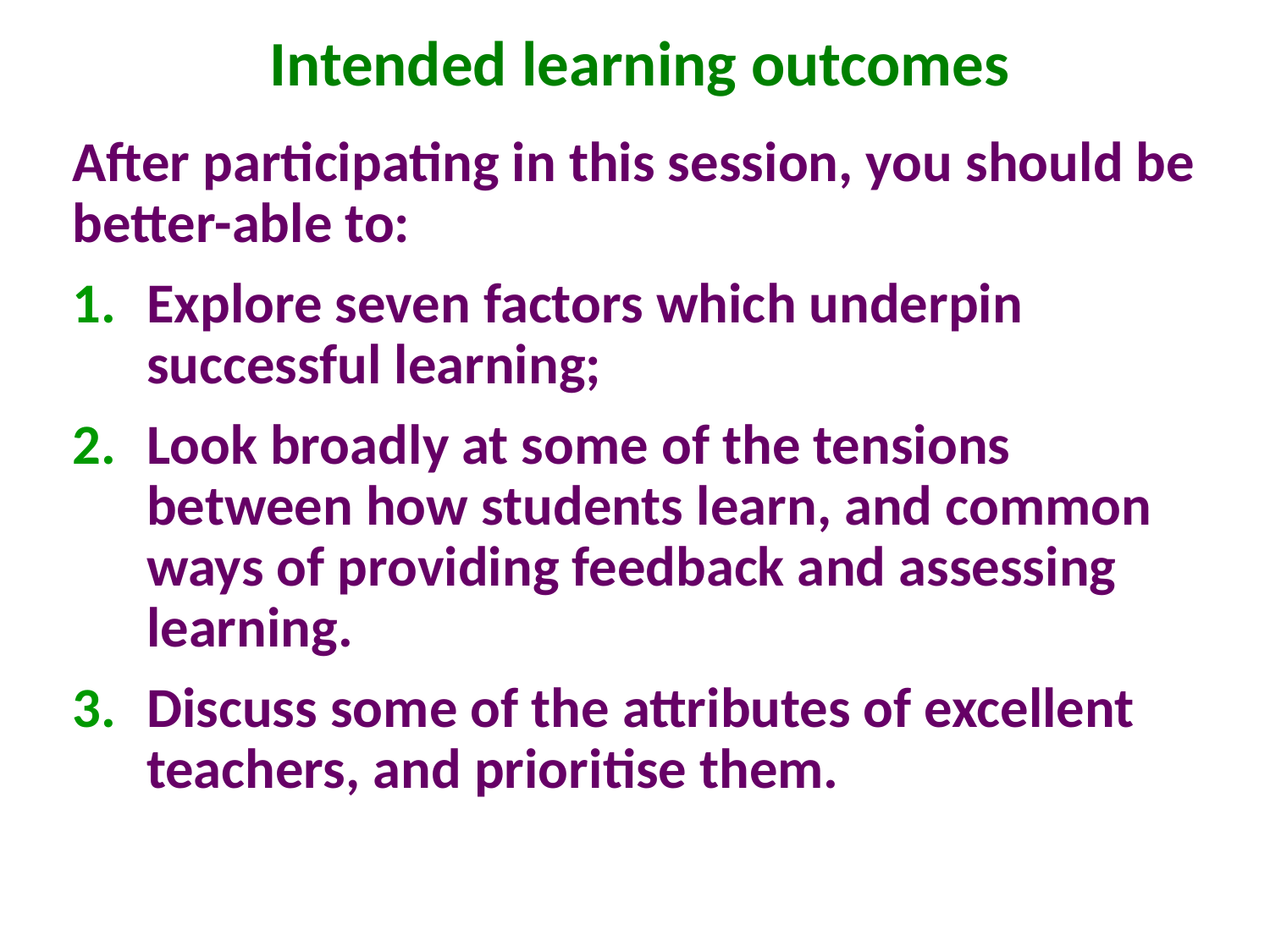

# Intended learning outcomes
After participating in this session, you should be better-able to:
Explore seven factors which underpin successful learning;
Look broadly at some of the tensions between how students learn, and common ways of providing feedback and assessing learning.
Discuss some of the attributes of excellent teachers, and prioritise them.